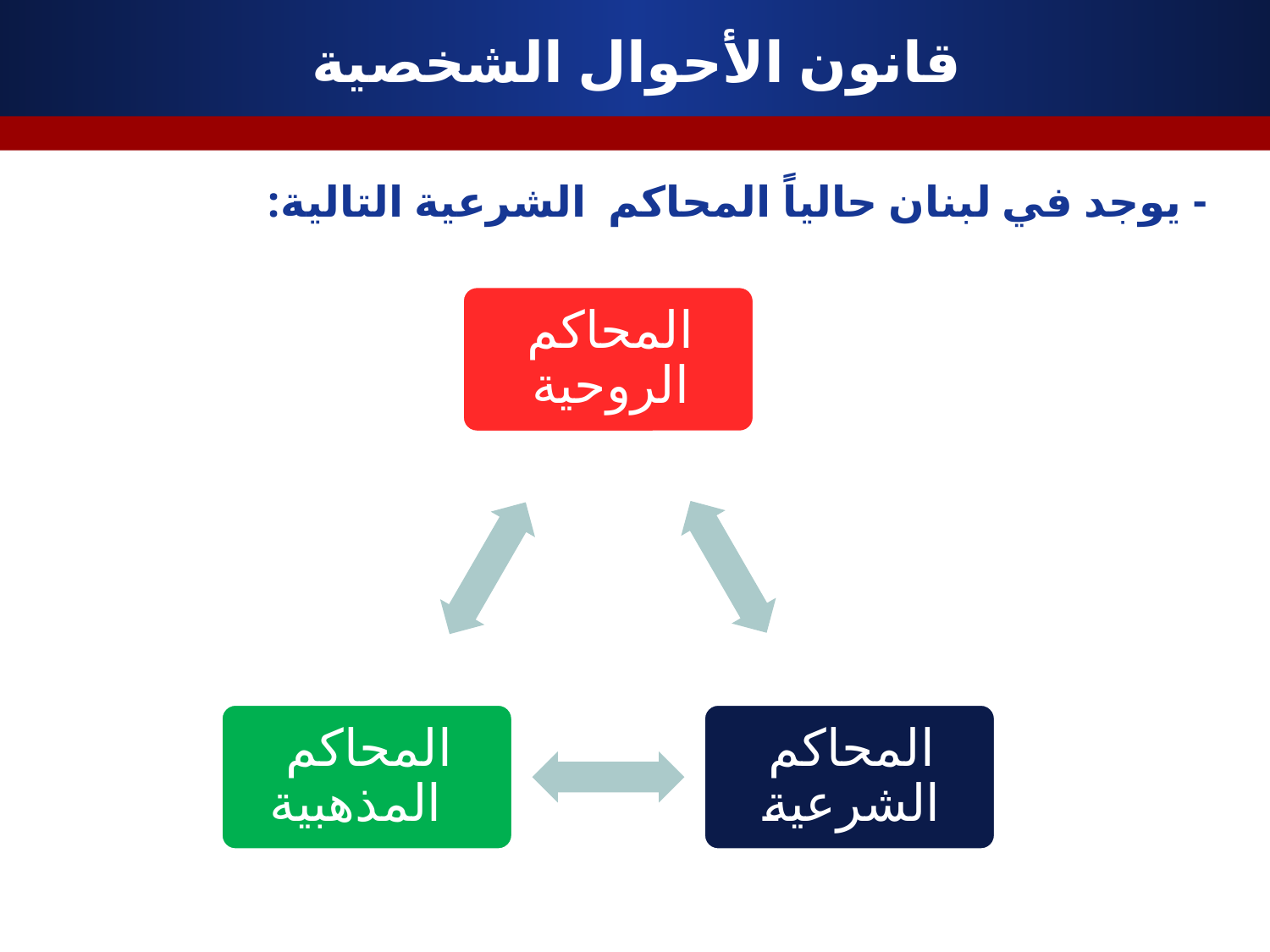

# قانون الأحوال الشخصية

- يوجد في لبنان حالياً المحاكم  الشرعية التالية:

المحاكم الروحية

المحاكم الشرعية

المحاكم المذهبية